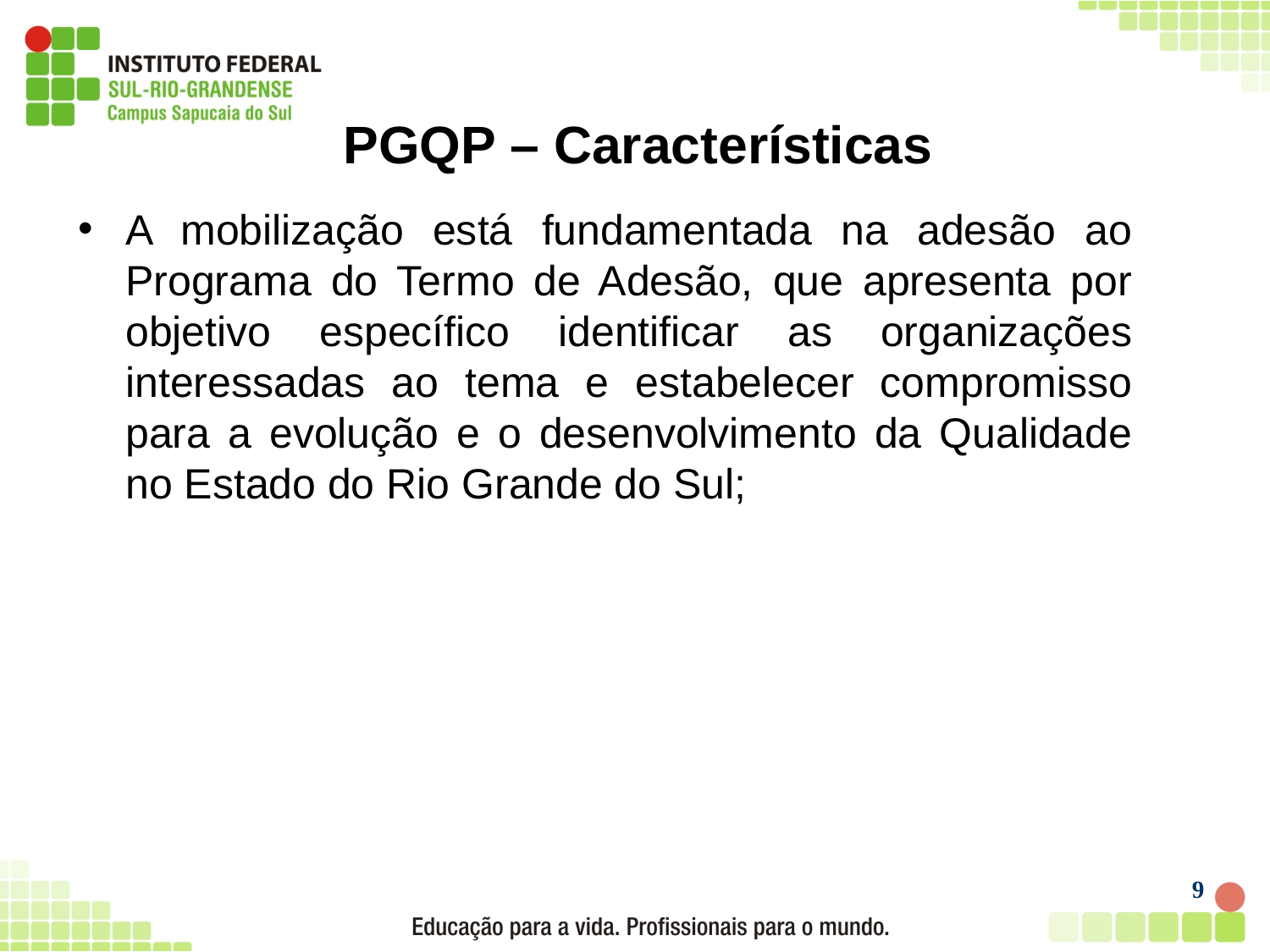

# PGQP – Características
A mobilização está fundamentada na adesão ao Programa do Termo de Adesão, que apresenta por objetivo específico identificar as organizações interessadas ao tema e estabelecer compromisso para a evolução e o desenvolvimento da Qualidade no Estado do Rio Grande do Sul;